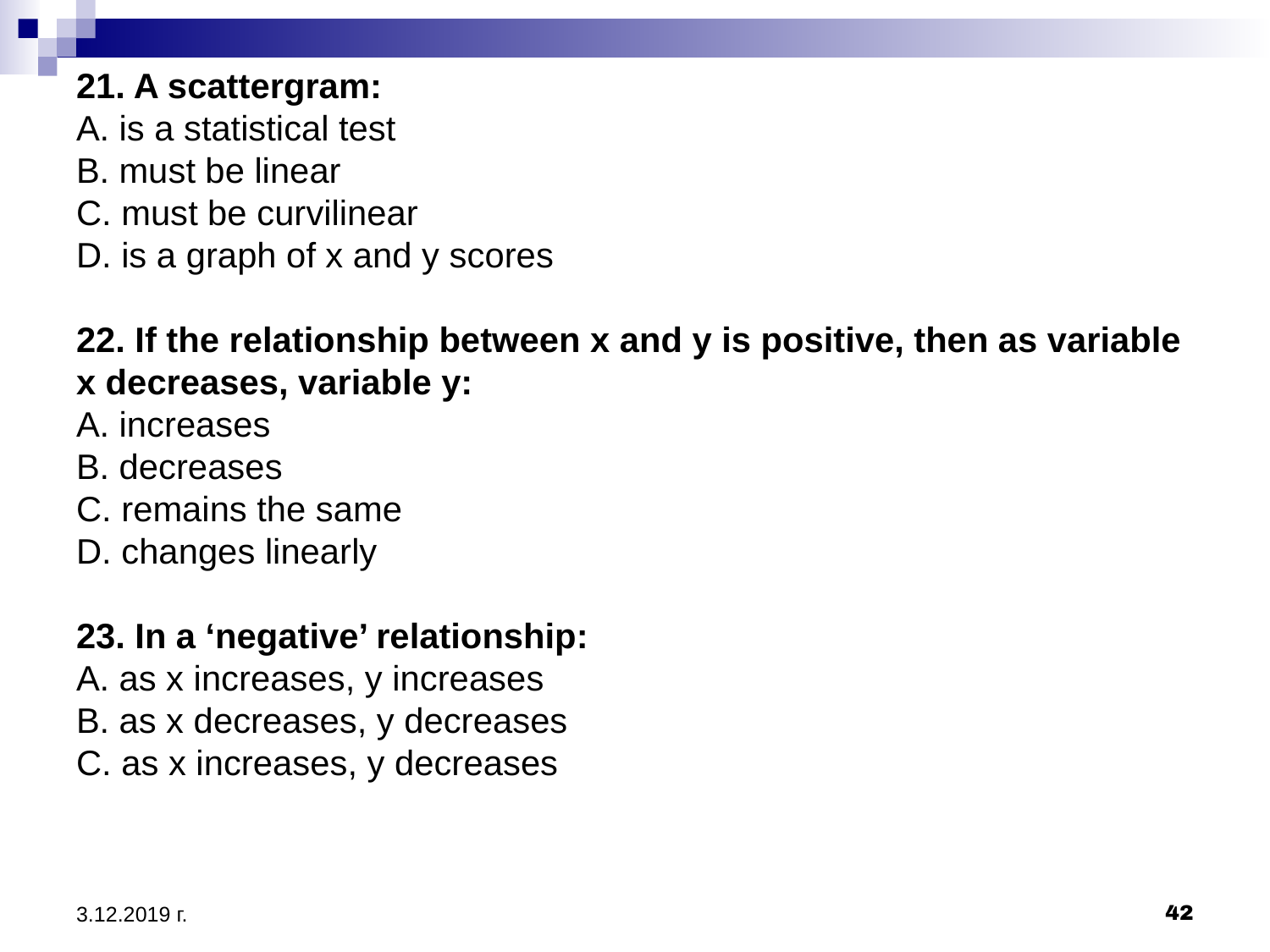

# 21. A scattergram: A. is a statistical test B. must be linear C. must be curvilinear D. is a graph of x and y scores 22. If the relationship between x and y is positive, then as variable x decreases, variable y: A. increases B. decreases C. remains the same D. changes linearly   23. In a ‘negative’ relationship: A. as x increases, y increases B. as x decreases, y decreases C. as x increases, y decreases
3.12.2019 г.
42